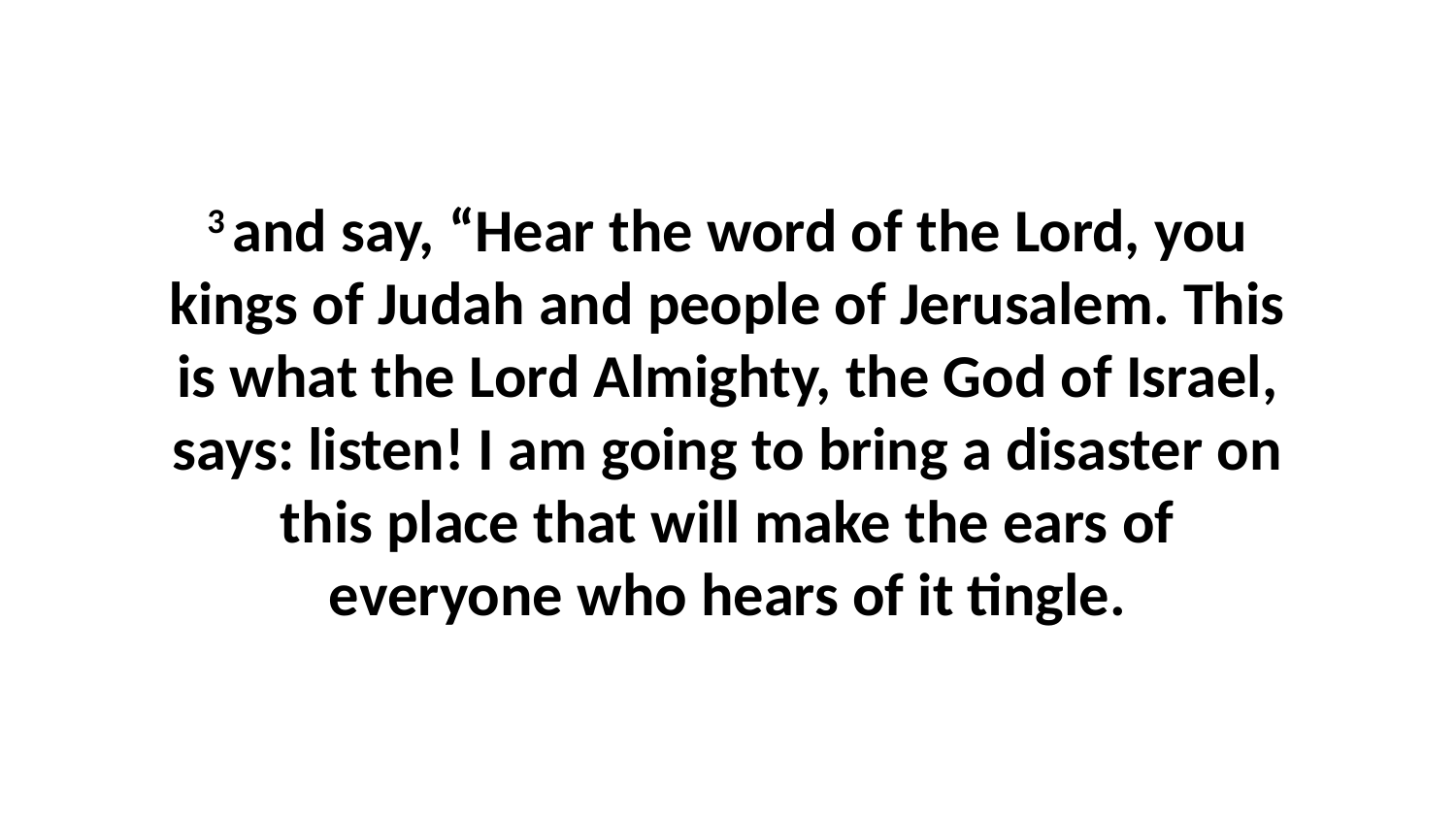

3 and say, “Hear the word of the Lord, you kings of Judah and people of Jerusalem. This is what the Lord Almighty, the God of Israel, says: listen! I am going to bring a disaster on this place that will make the ears of everyone who hears of it tingle.